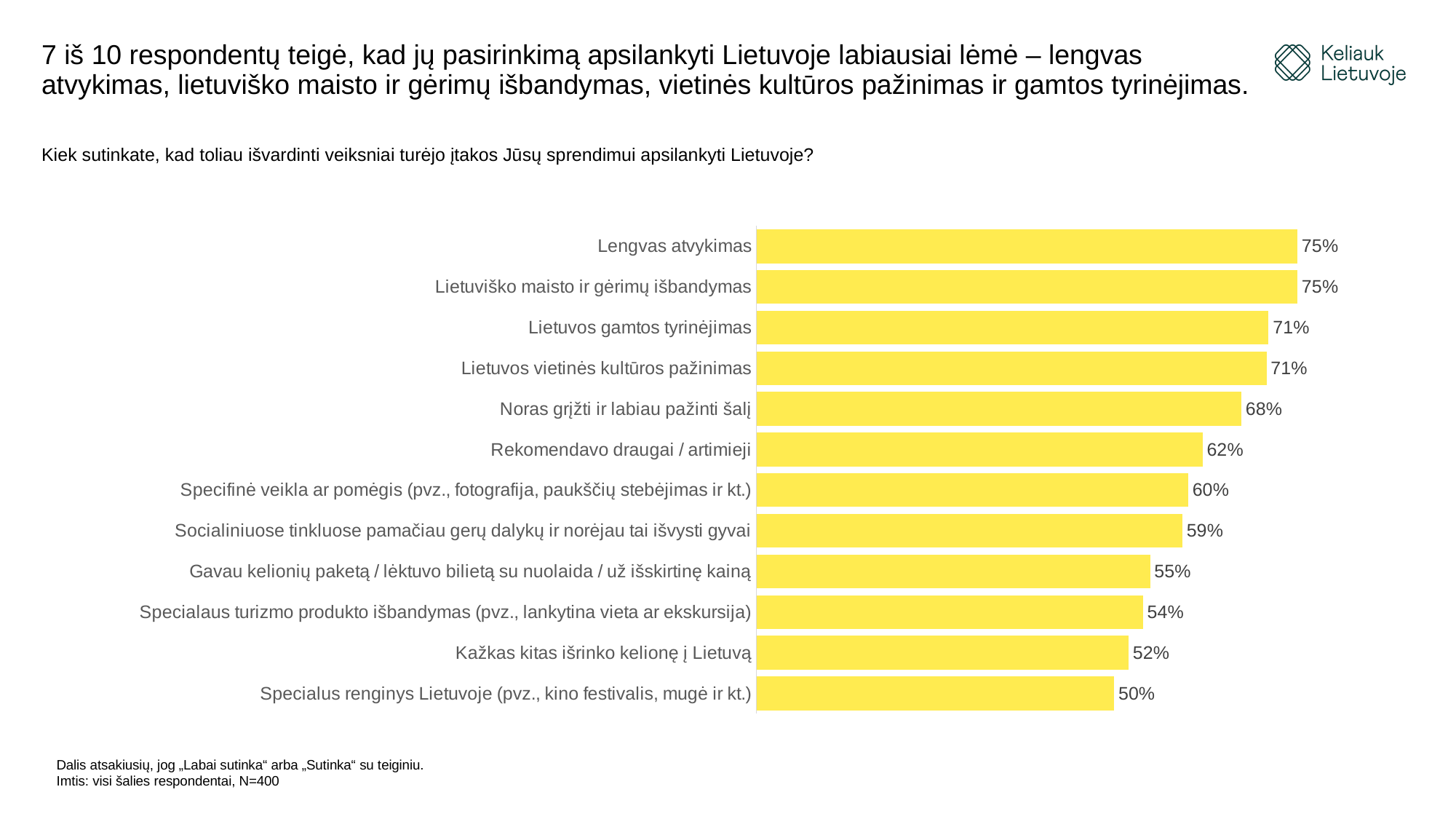

# 7 iš 10 respondentų teigė, kad jų pasirinkimą apsilankyti Lietuvoje labiausiai lėmė – lengvas atvykimas, lietuviško maisto ir gėrimų išbandymas, vietinės kultūros pažinimas ir gamtos tyrinėjimas.
Kiek sutinkate, kad toliau išvardinti veiksniai turėjo įtakos Jūsų sprendimui apsilankyti Lietuvoje?

### Chart

| Category |  |
|---|---|
| Specialus renginys Lietuvoje (pvz., kino festivalis, mugė ir kt.) | 0.498 |
| Kažkas kitas išrinko kelionę į Lietuvą | 0.518 |
| Specialaus turizmo produkto išbandymas (pvz., lankytina vieta ar ekskursija) | 0.538 |
| Gavau kelionių paketą / lėktuvo bilietą su nuolaida / už išskirtinę kainą | 0.548 |
| Socialiniuose tinkluose pamačiau gerų dalykų ir norėjau tai išvysti gyvai | 0.593 |
| Specifinė veikla ar pomėgis (pvz., fotografija, paukščių stebėjimas ir kt.) | 0.601 |
| Rekomendavo draugai / artimieji | 0.621 |
| Noras grįžti ir labiau pažinti šalį | 0.675 |
| Lietuvos vietinės kultūros pažinimas | 0.71 |
| Lietuvos gamtos tyrinėjimas | 0.713 |
| Lietuviško maisto ir gėrimų išbandymas | 0.753 |
| Lengvas atvykimas | 0.753 |
Dalis atsakiusių, jog „Labai sutinka“ arba „Sutinka“ su teiginiu.
Imtis: visi šalies respondentai, N=400